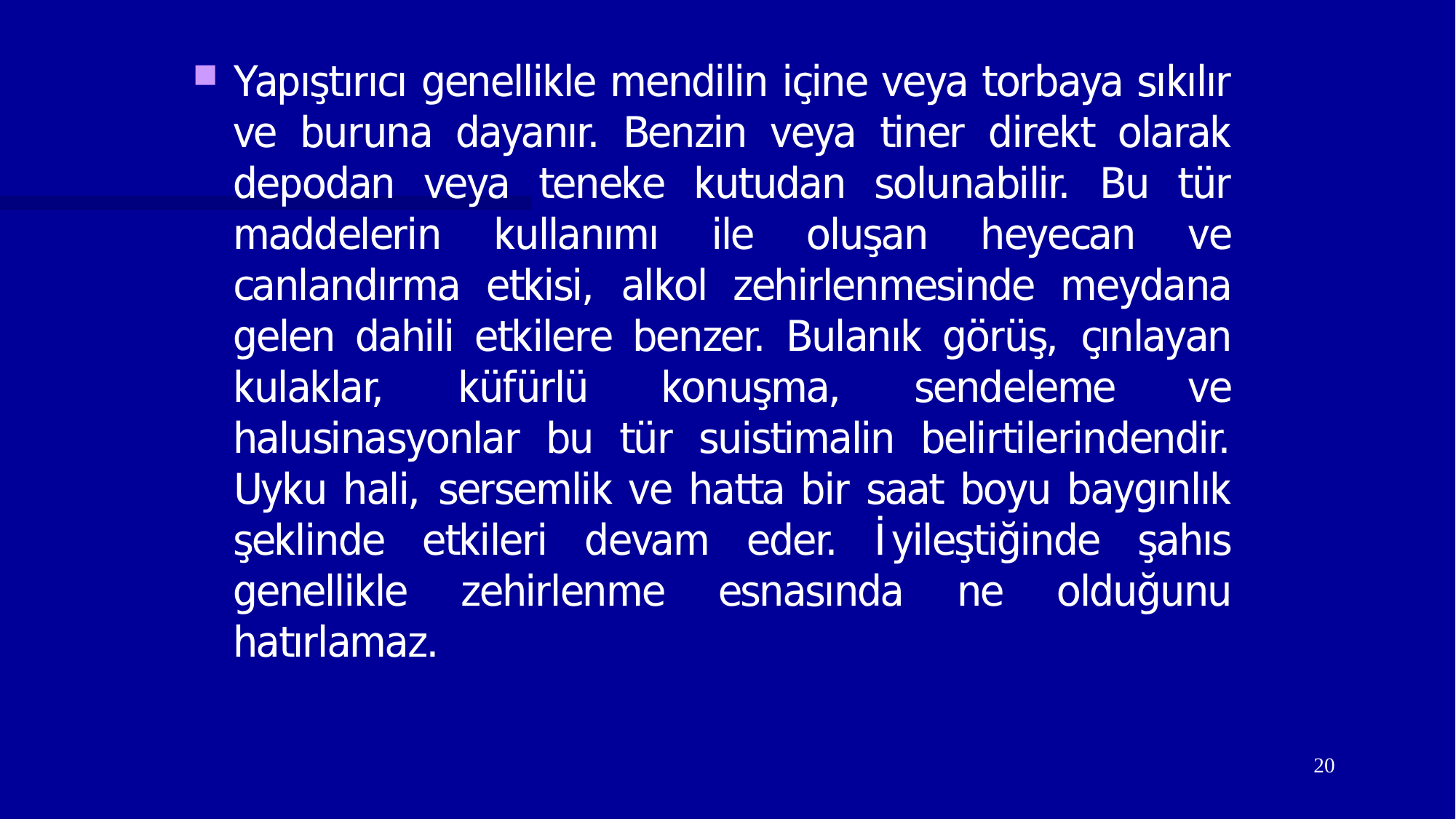

Yapıştırıcı genellikle mendilin içine veya torbaya sıkılır ve buruna dayanır. Benzin veya tiner direkt olarak depodan veya teneke kutudan solunabilir. Bu tür maddelerin kullanımı ile oluşan heyecan ve canlandırma etkisi, alkol zehirlenmesinde meydana gelen dahili etkilere benzer. Bulanık görüş, çınlayan kulaklar, küfürlü konuşma, sendeleme ve halusinasyonlar bu tür suistimalin belirtilerindendir. Uyku hali, sersemlik ve hatta bir saat boyu baygınlık şeklinde etkileri devam eder. İyileştiğinde şahıs genellikle zehirlenme esnasında ne olduğunu hatırlamaz.
20